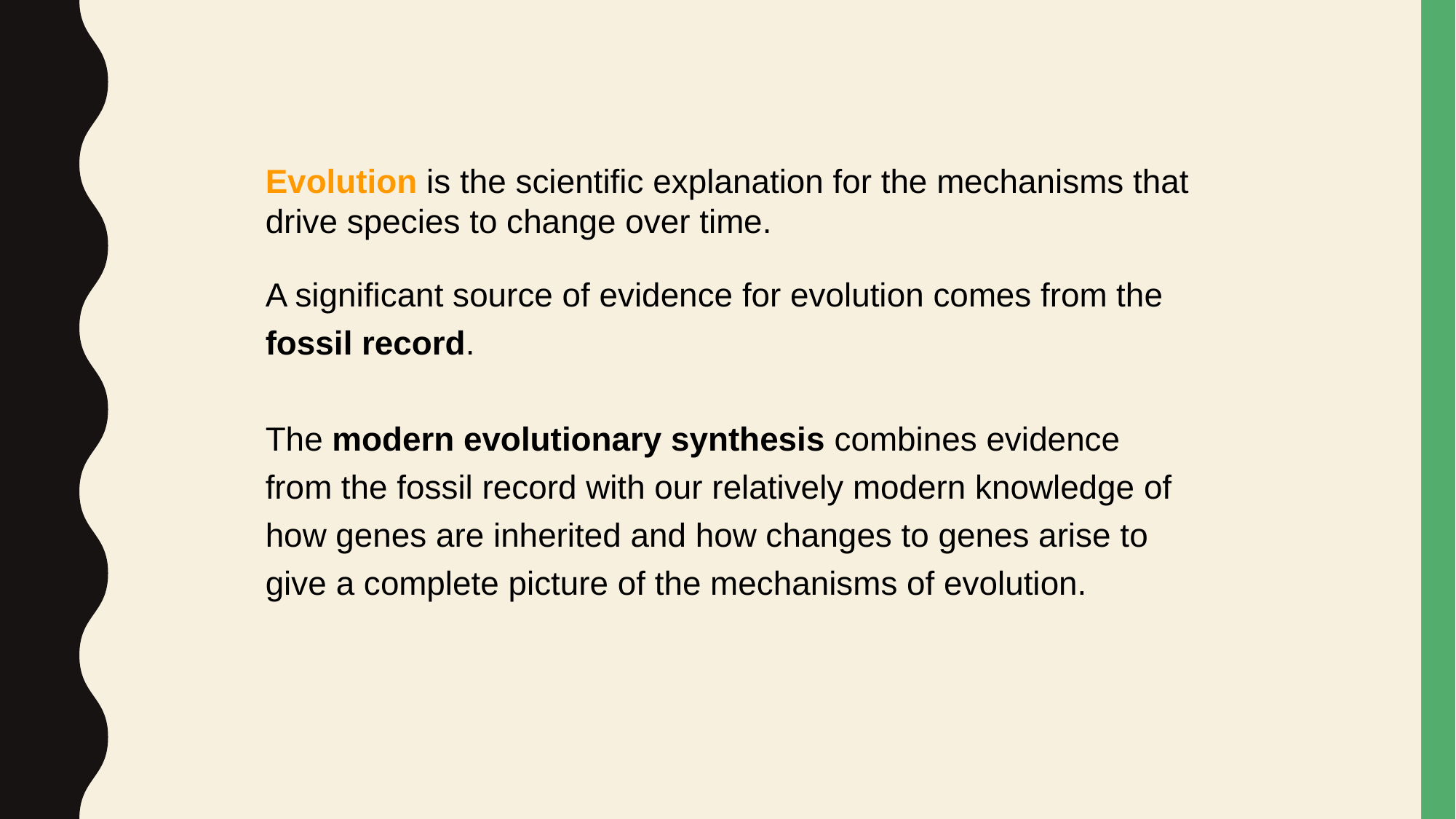

Evolution is the scientific explanation for the mechanisms that drive species to change over time.
A significant source of evidence for evolution comes from the fossil record.

The modern evolutionary synthesis combines evidence from the fossil record with our relatively modern knowledge of how genes are inherited and how changes to genes arise to give a complete picture of the mechanisms of evolution.